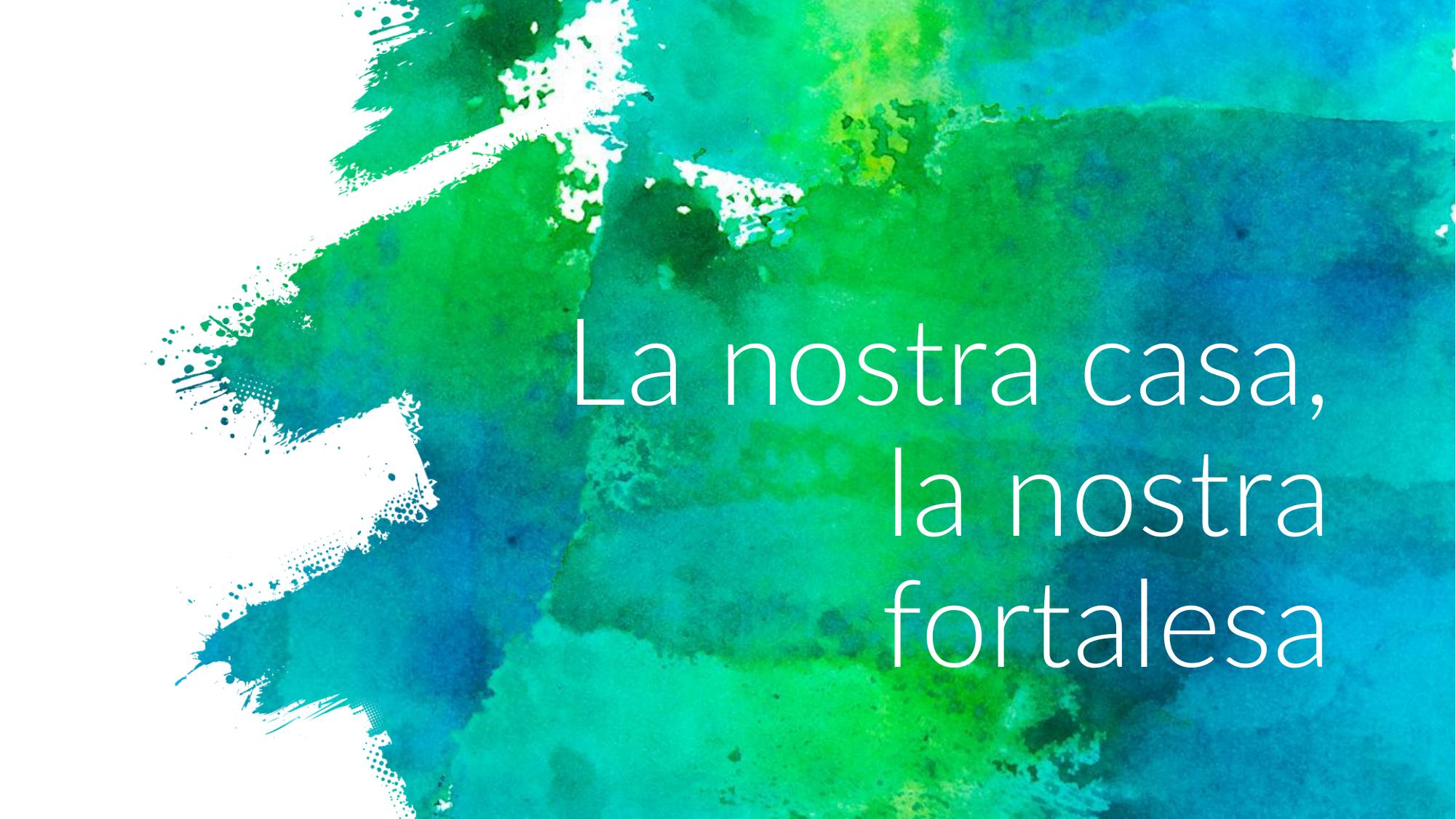

# La nostra casa, la nostra fortalesa